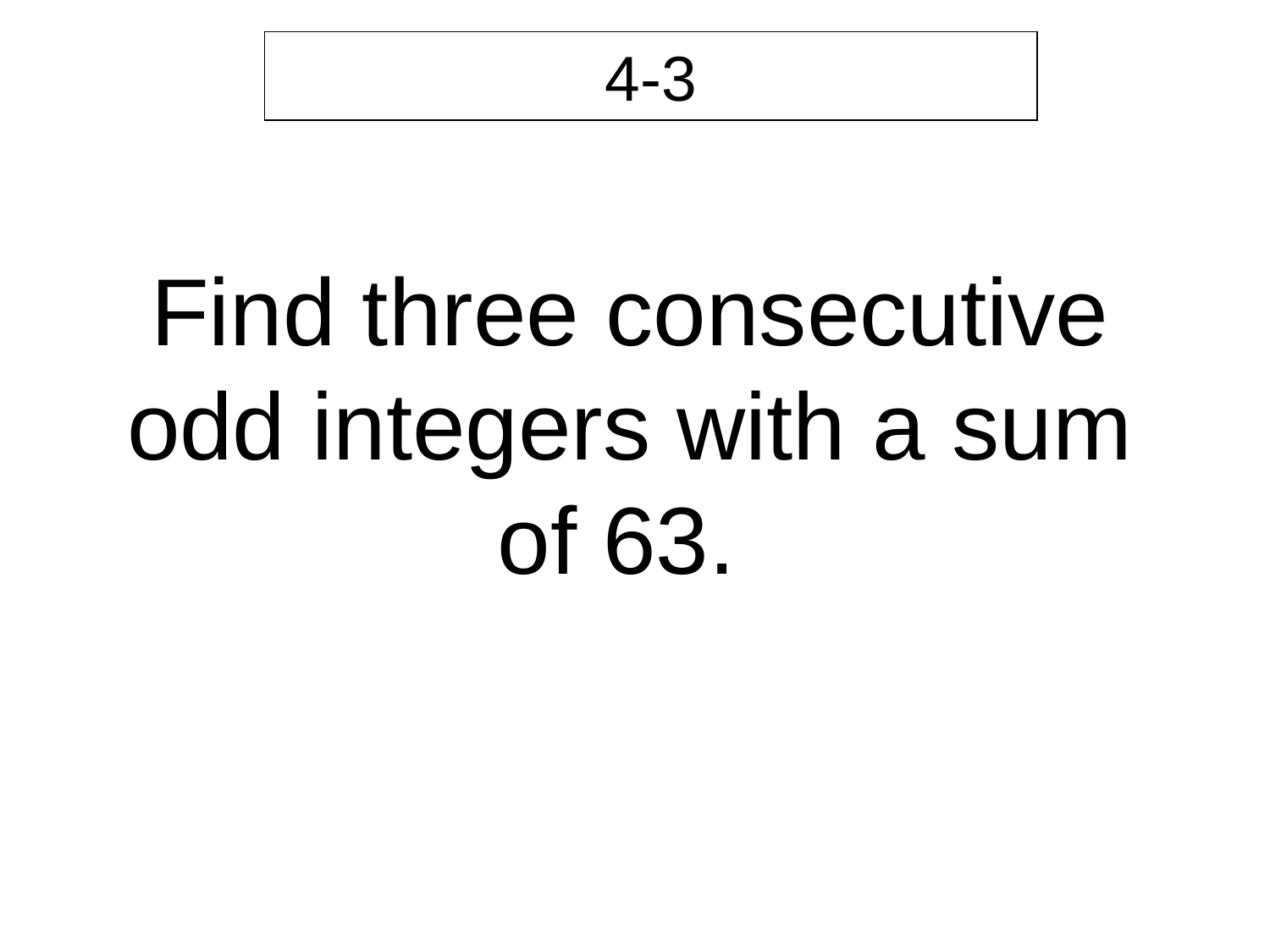

4-3
Find three consecutive odd integers with a sum of 63.